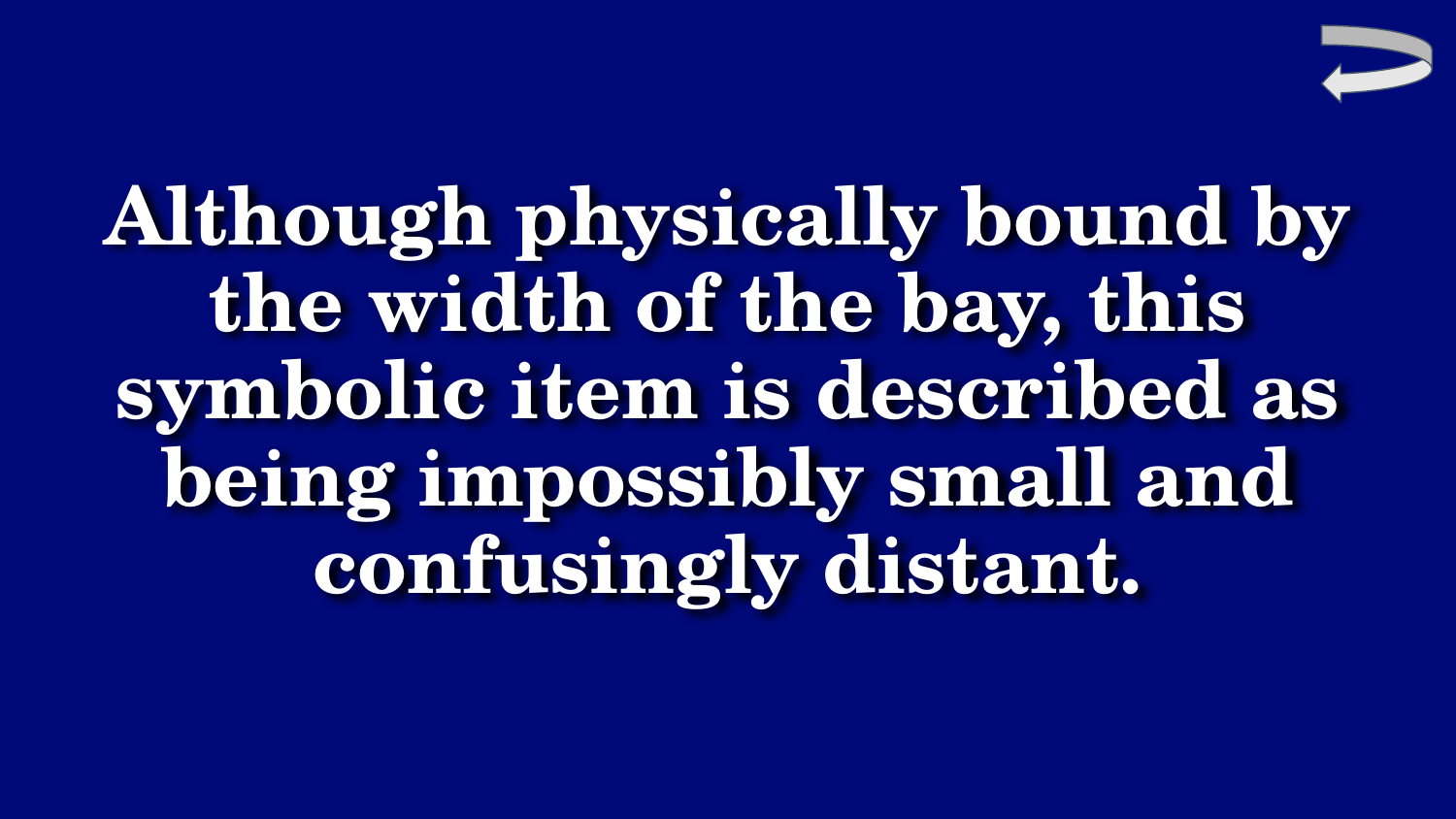

# Although physically bound by the width of the bay, this symbolic item is described as being impossibly small and confusingly distant.